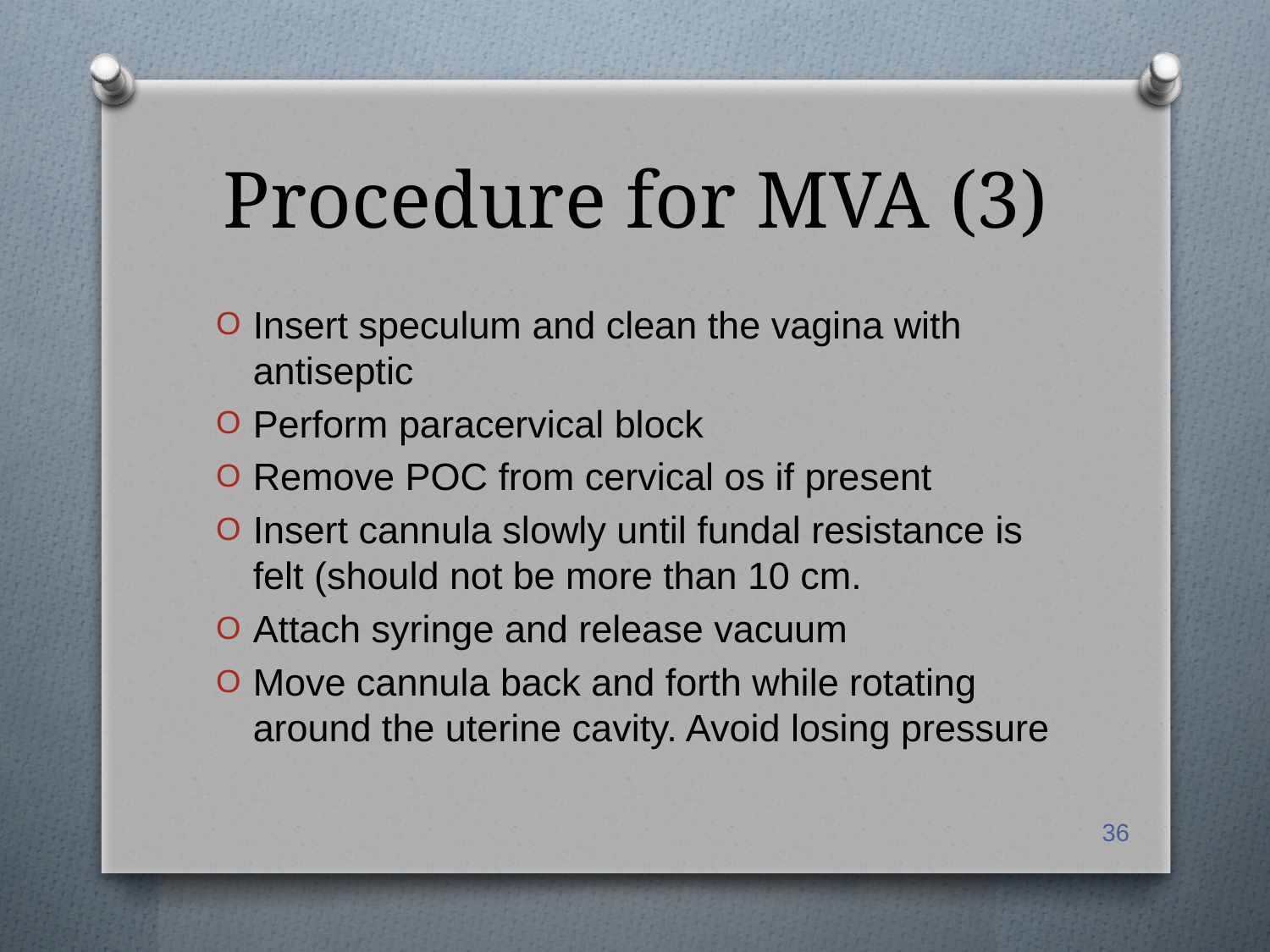

# Procedure for MVA (3)
Insert speculum and clean the vagina with antiseptic
Perform paracervical block
Remove POC from cervical os if present
Insert cannula slowly until fundal resistance is felt (should not be more than 10 cm.
Attach syringe and release vacuum
Move cannula back and forth while rotating around the uterine cavity. Avoid losing pressure
36